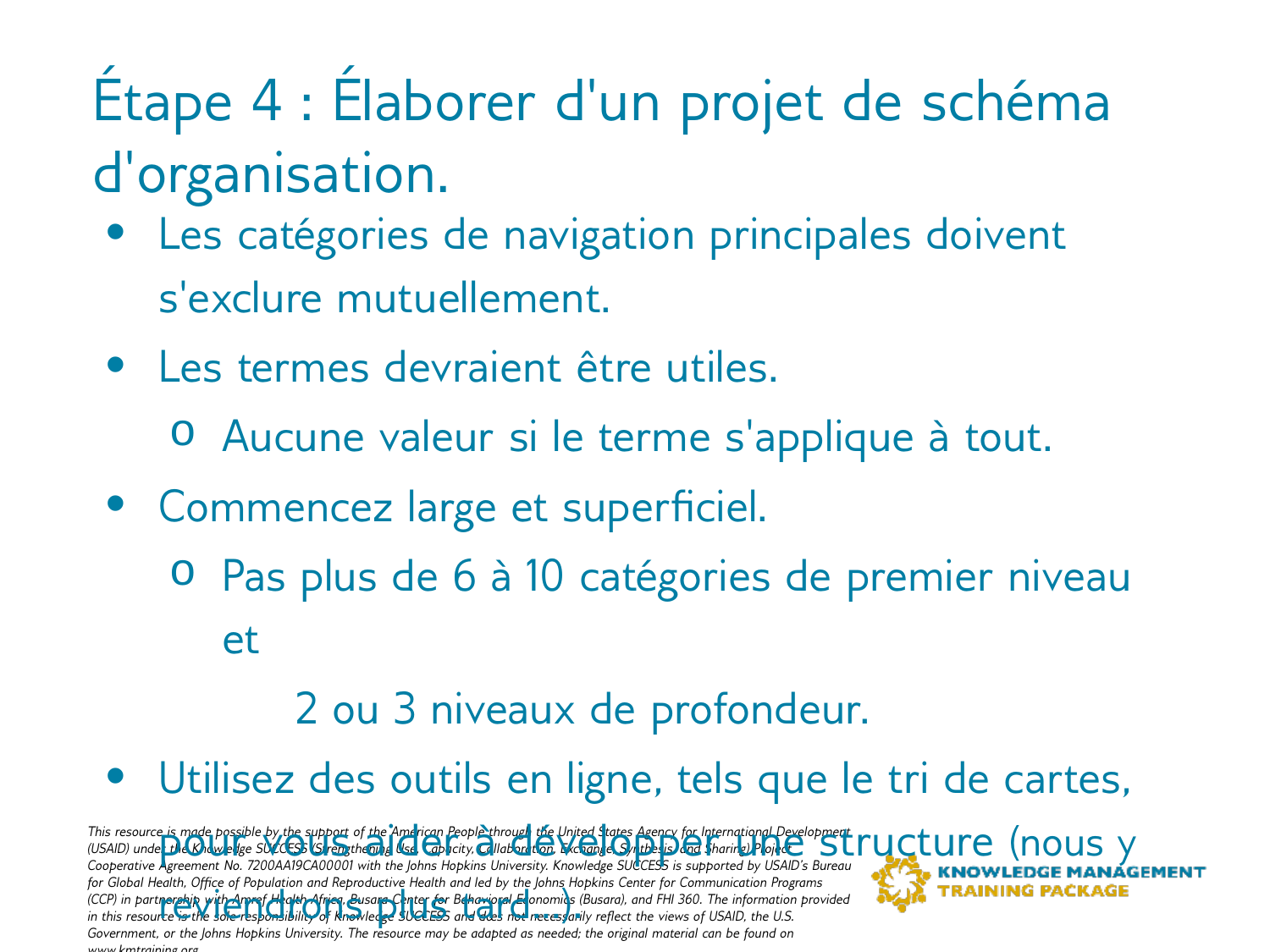

# Étape 4 : Élaborer d'un projet de schéma d'organisation.
Les catégories de navigation principales doivent s'exclure mutuellement.
Les termes devraient être utiles.
Aucune valeur si le terme s'applique à tout.
Commencez large et superficiel.
Pas plus de 6 à 10 catégories de premier niveau et
	2 ou 3 niveaux de profondeur.
Utilisez des outils en ligne, tels que le tri de cartes, pour vous aider à développer une structure (nous y reviendrons plus tard...).